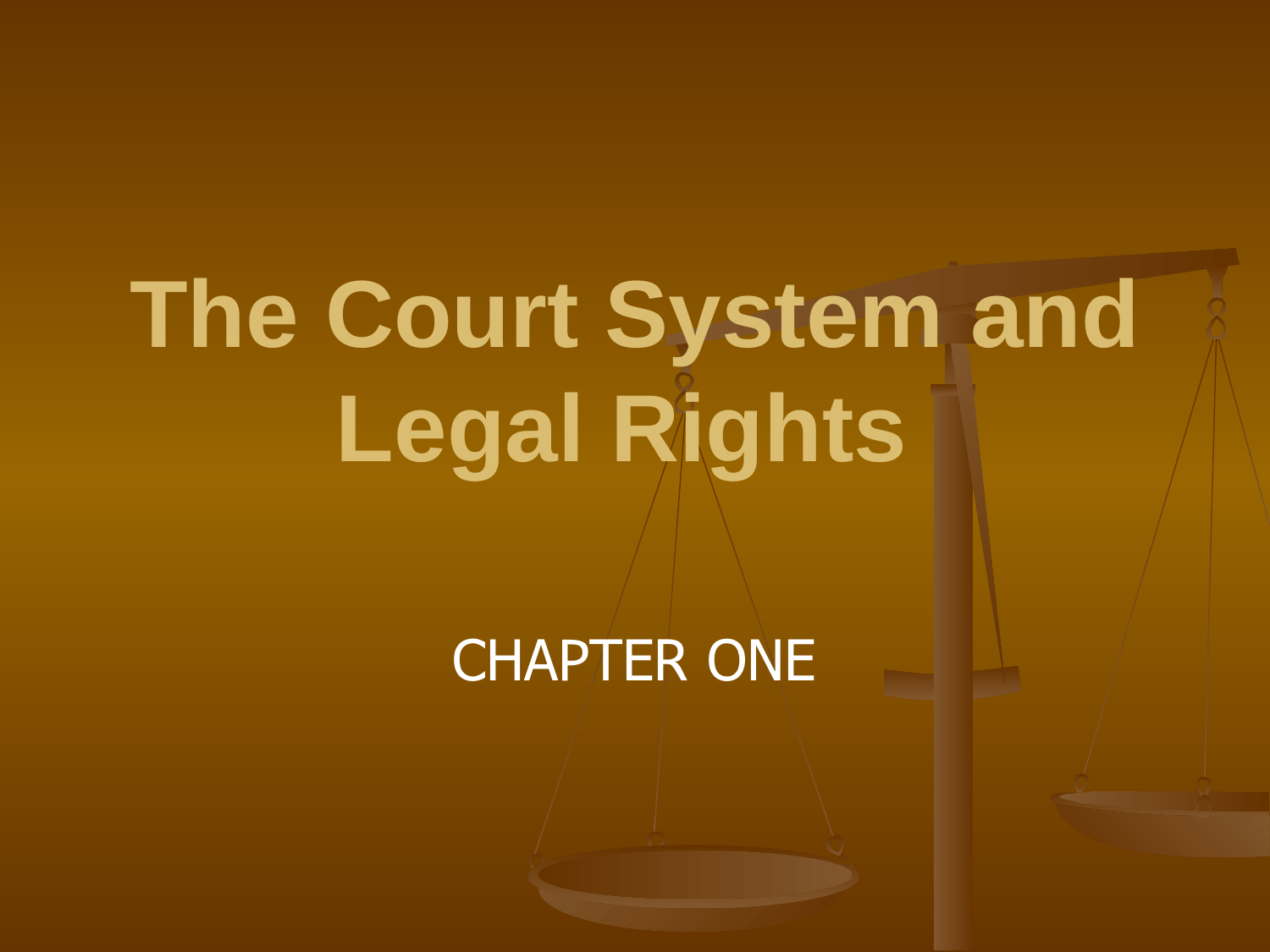

# The Court System and Legal Rights

CHAPTER ONE